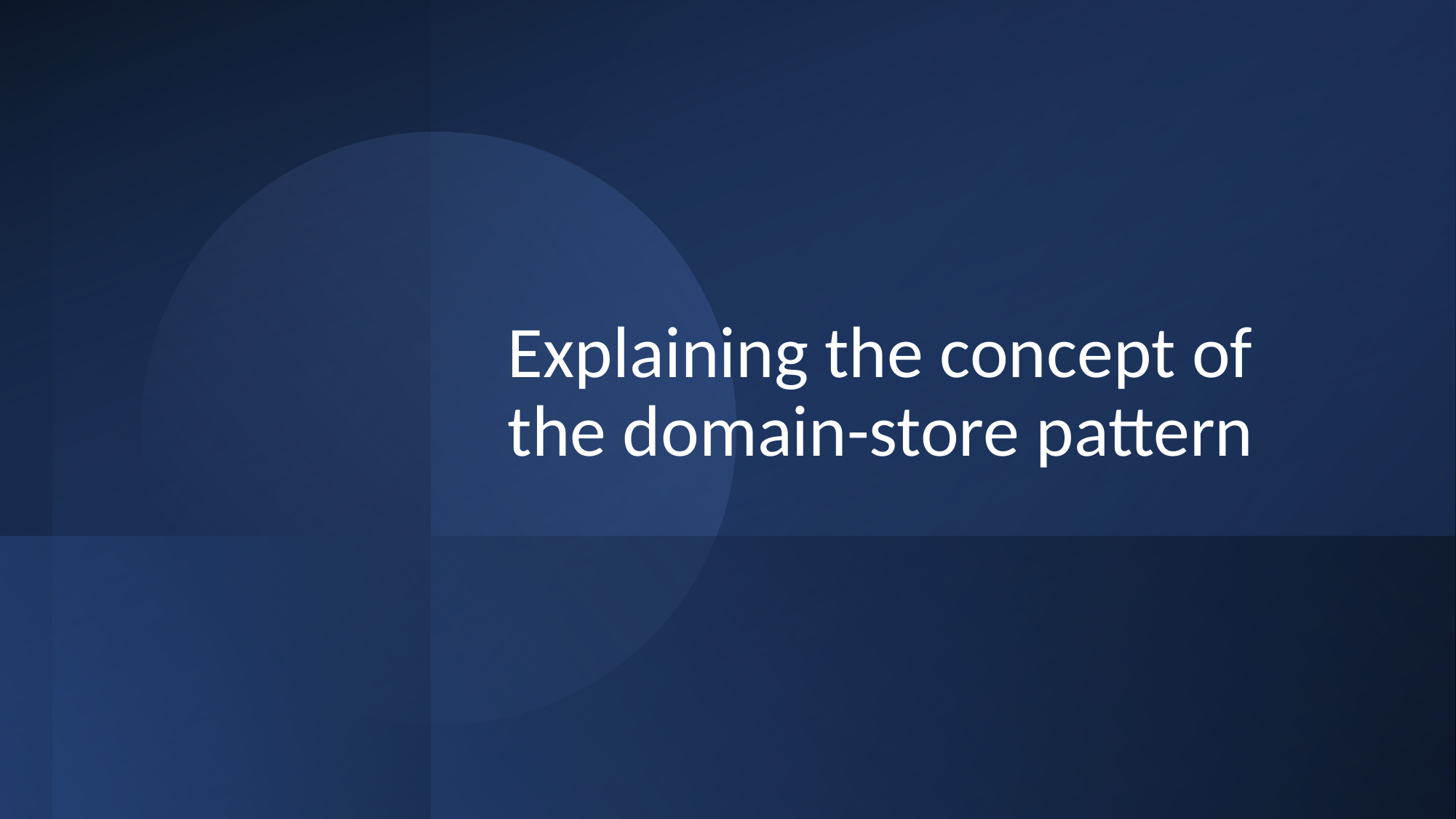

# Explaining the concept of the domain-store pattern